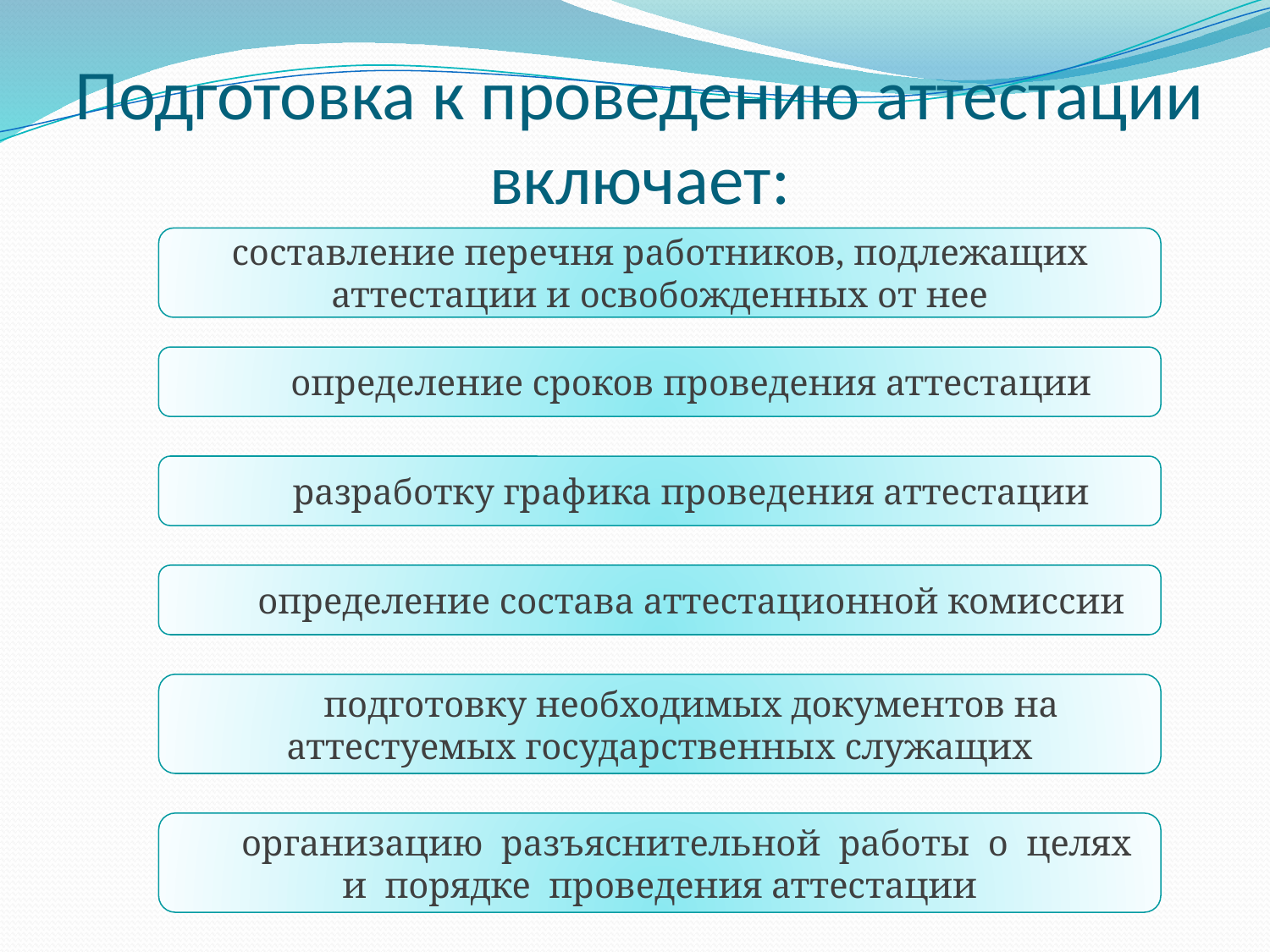

# Подготовка к проведению аттестации включает:
составление перечня работников, подлежащих аттестации и освобожденных от нее
определение сроков проведения аттестации
разработку графика проведения аттестации
определение состава аттестационной комиссии
подготовку необходимых документов на аттестуемых государственных служащих
организацию  разъяснительной  работы  о  целях  и  порядке  проведения аттестации